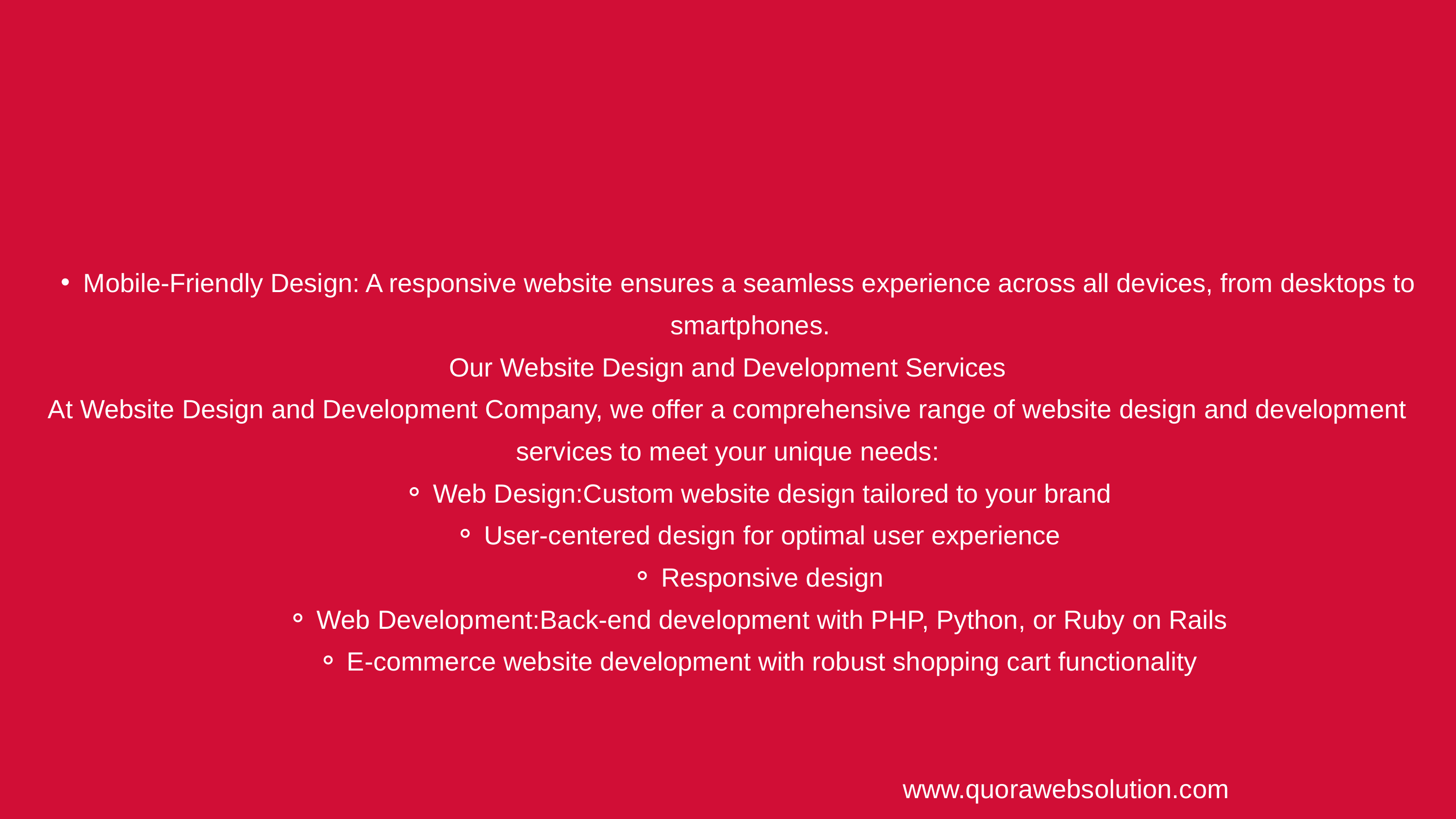

Mobile-Friendly Design: A responsive website ensures a seamless experience across all devices, from desktops to smartphones.
Our Website Design and Development Services
At Website Design and Development Company, we offer a comprehensive range of website design and development services to meet your unique needs:
Web Design:Custom website design tailored to your brand
User-centered design for optimal user experience
Responsive design
Web Development:Back-end development with PHP, Python, or Ruby on Rails
E-commerce website development with robust shopping cart functionality

www.quorawebsolution.com